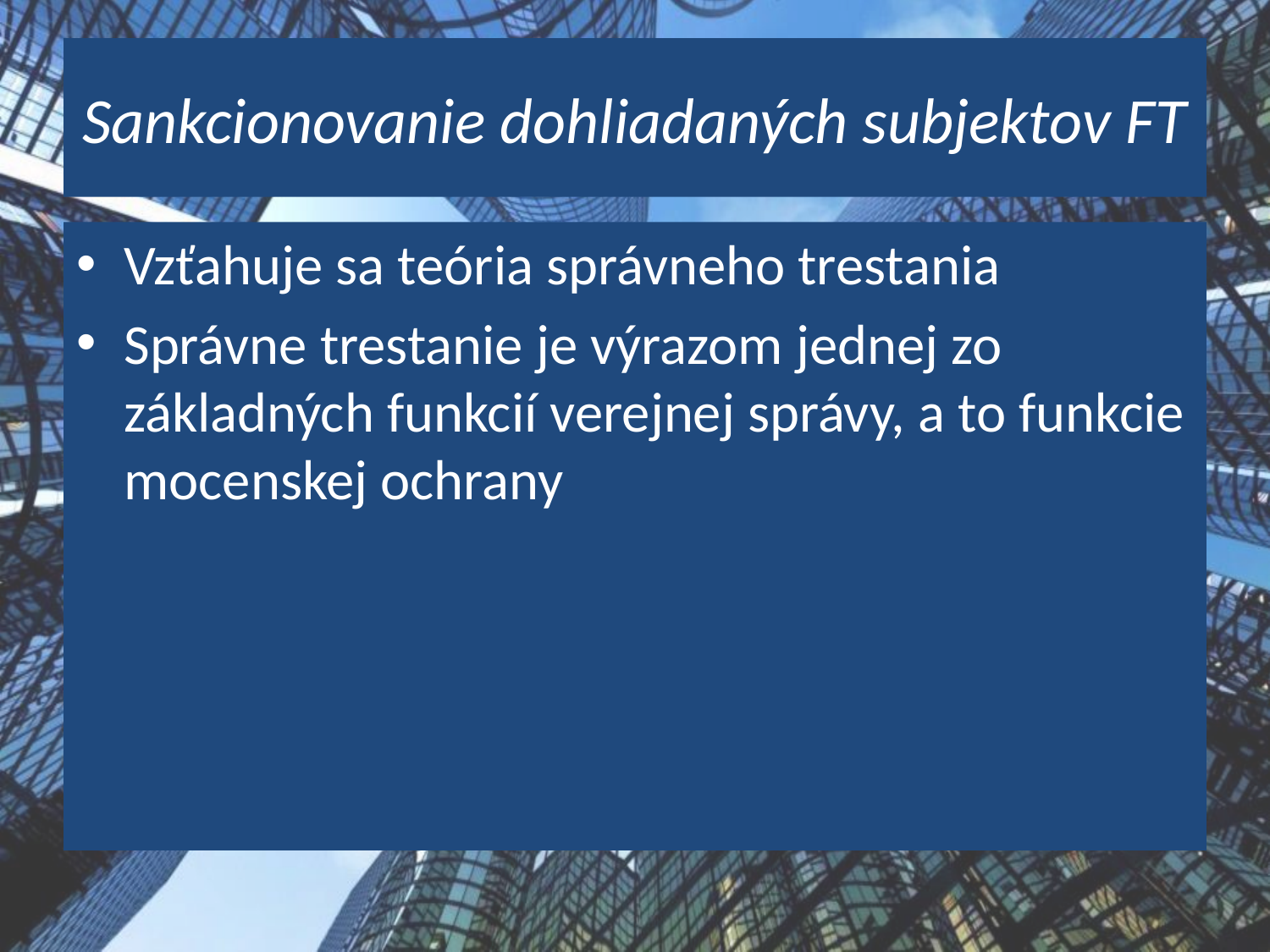

# Sankcionovanie dohliadaných subjektov FT
Vzťahuje sa teória správneho trestania
Správne trestanie je výrazom jednej zo základných funkcií verejnej správy, a to funkcie mocenskej ochrany